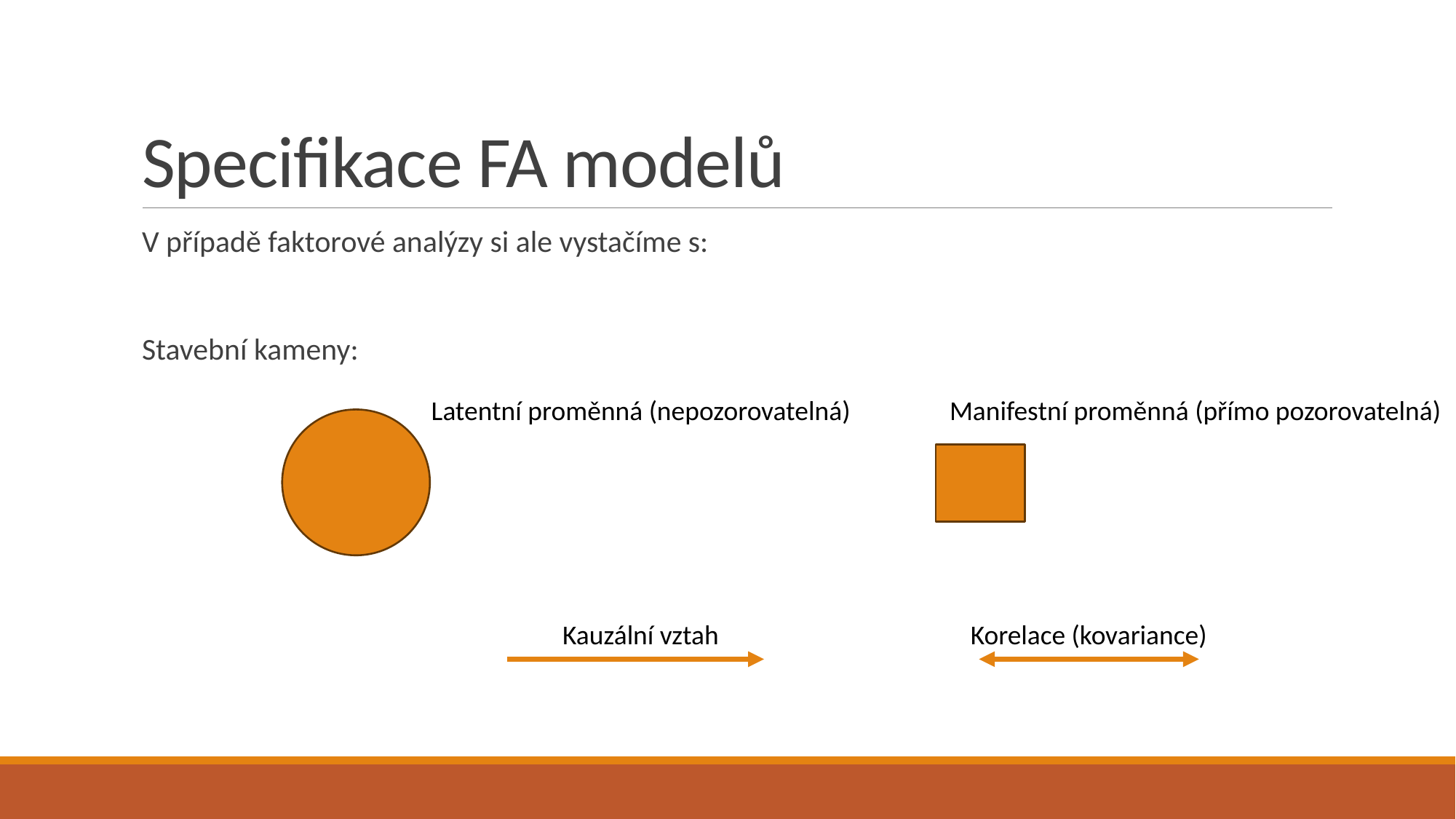

# Specifikace FA modelů
V případě faktorové analýzy si ale vystačíme s:

Stavební kameny:

Latentní proměnná (nepozorovatelná)
Manifestní proměnná (přímo pozorovatelná)

Kauzální vztah
Korelace (kovariance)